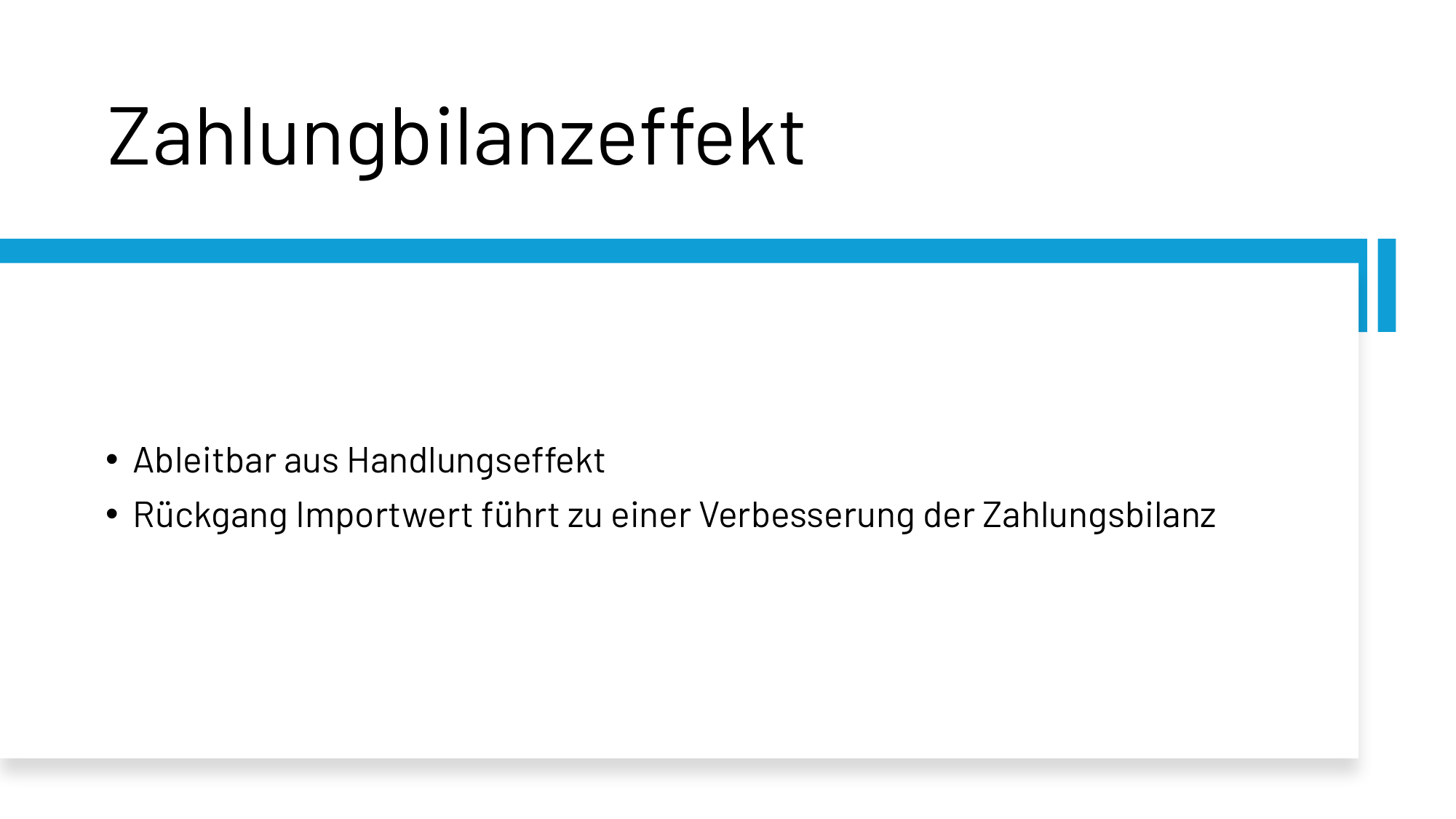

# Zahlungbilanzeffekt

Ableitbar aus Handlungseffekt
Rückgang Importwert führt zu einer Verbesserung der Zahlungsbilanz